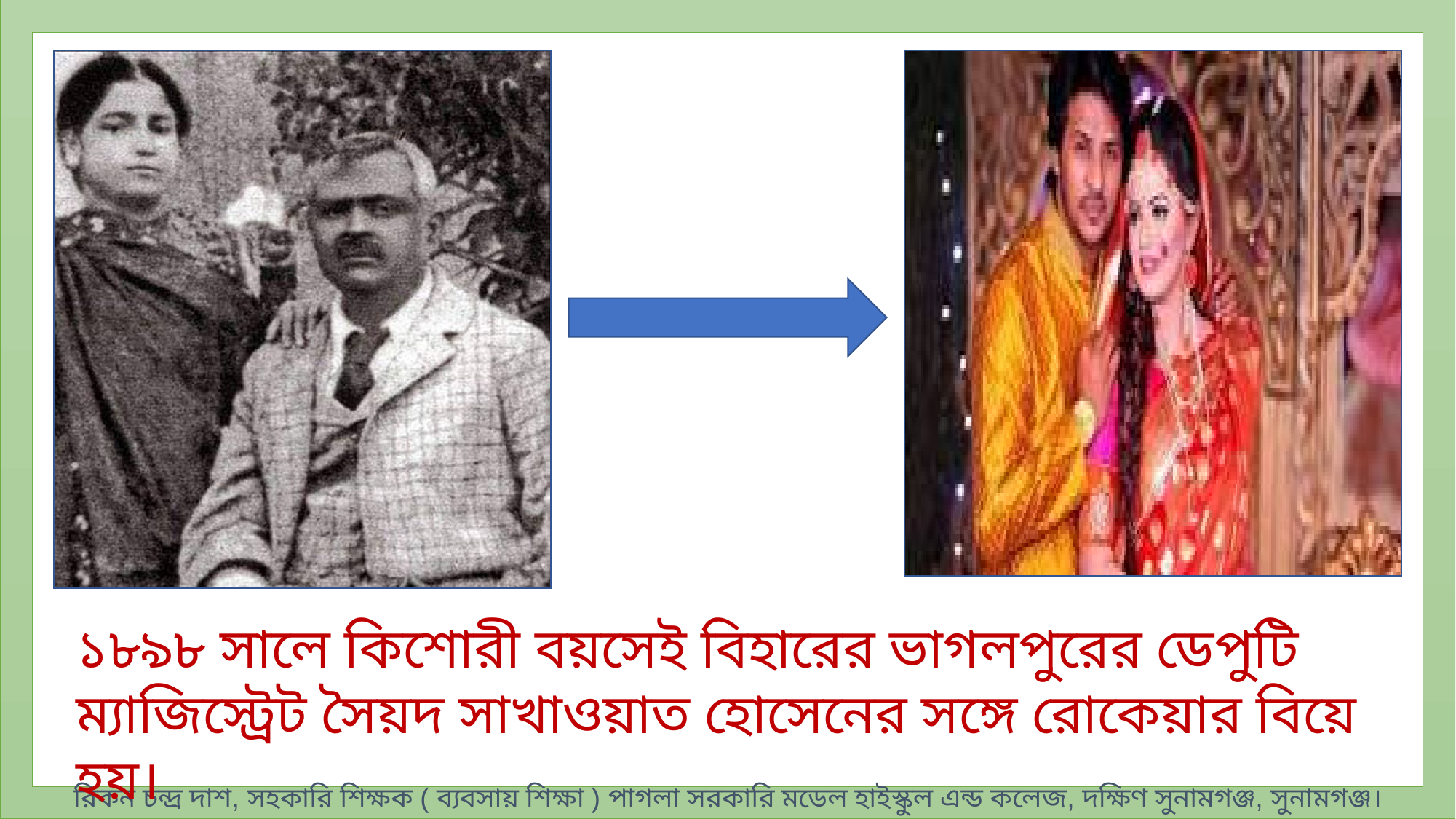

১৮৯৮ সালে কিশোরী বয়সেই বিহারের ভাগলপুরের ডেপুটি ম্যাজিস্ট্রেট সৈয়দ সাখাওয়াত হোসেনের সঙ্গে রোকেয়ার বিয়ে হয়।